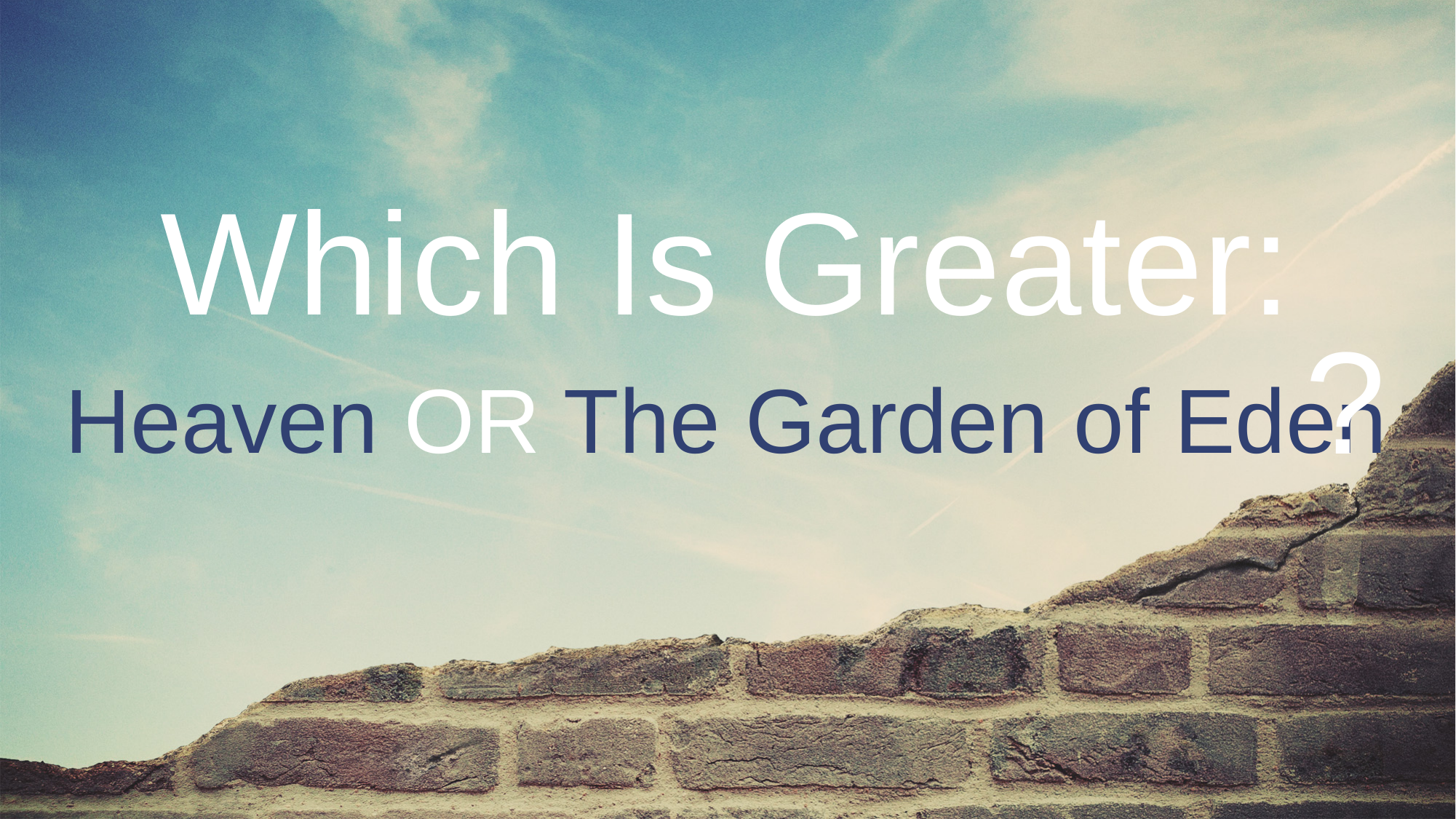

Which Is Greater:
Heaven OR The Garden of Eden
?